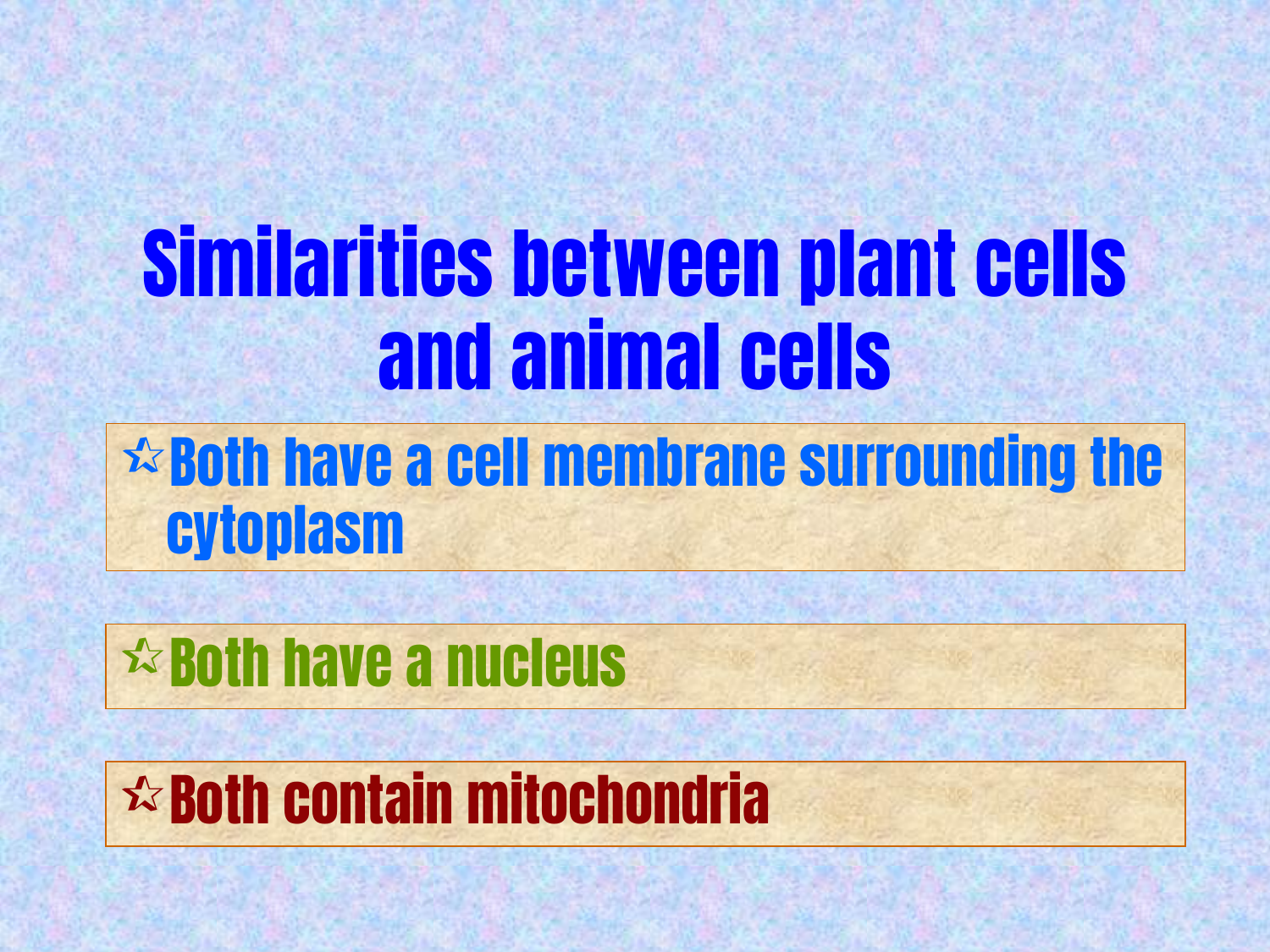

# Similarities between plant cells and animal cells
Both have a cell membrane surrounding the cytoplasm
Both have a nucleus
Both contain mitochondria